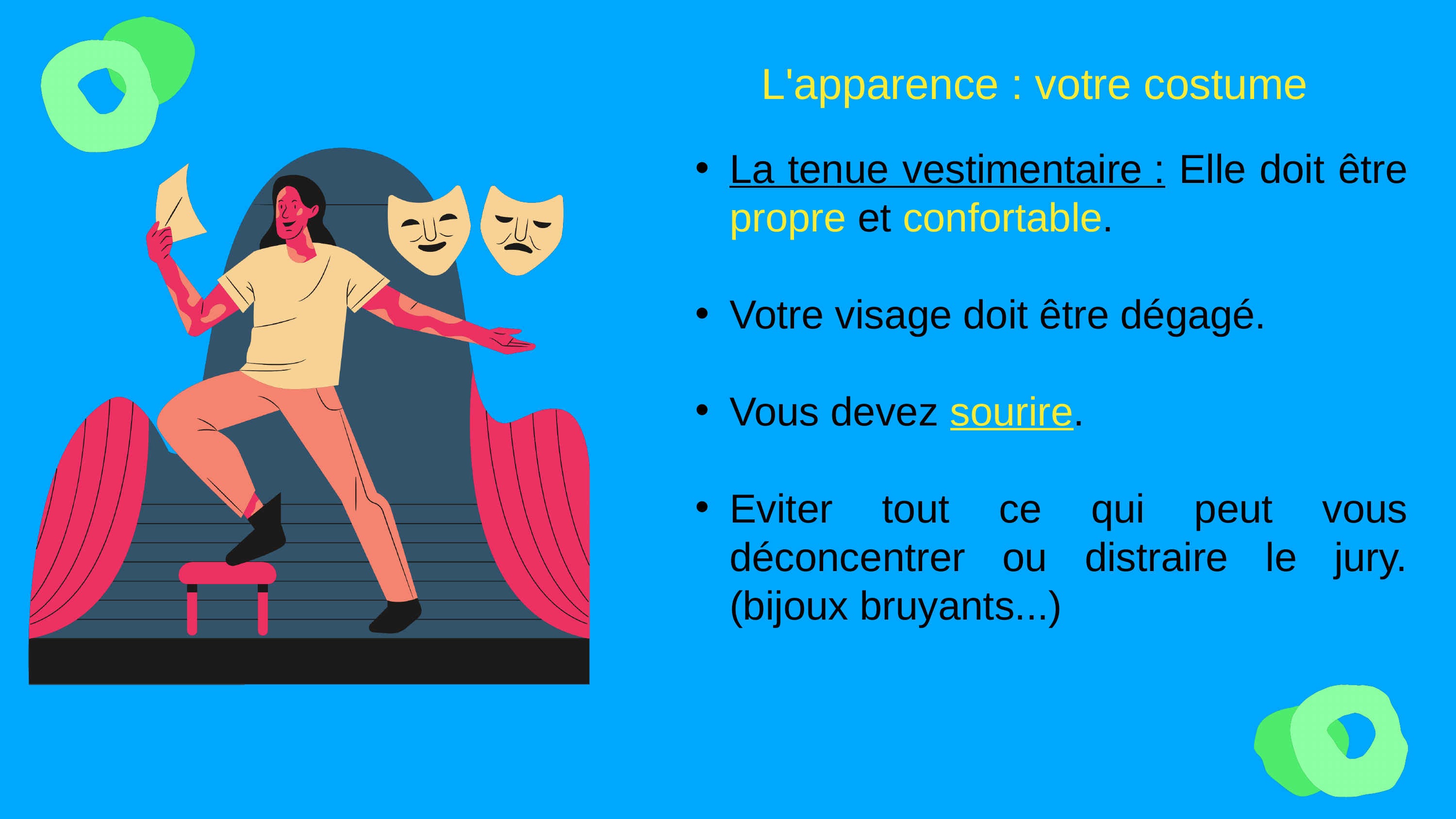

L'apparence : votre costume

La tenue vestimentaire : Elle doit être propre et confortable.

Votre visage doit être dégagé.

Vous devez sourire.

Eviter tout ce qui peut vous déconcentrer ou distraire le jury. (bijoux bruyants...)